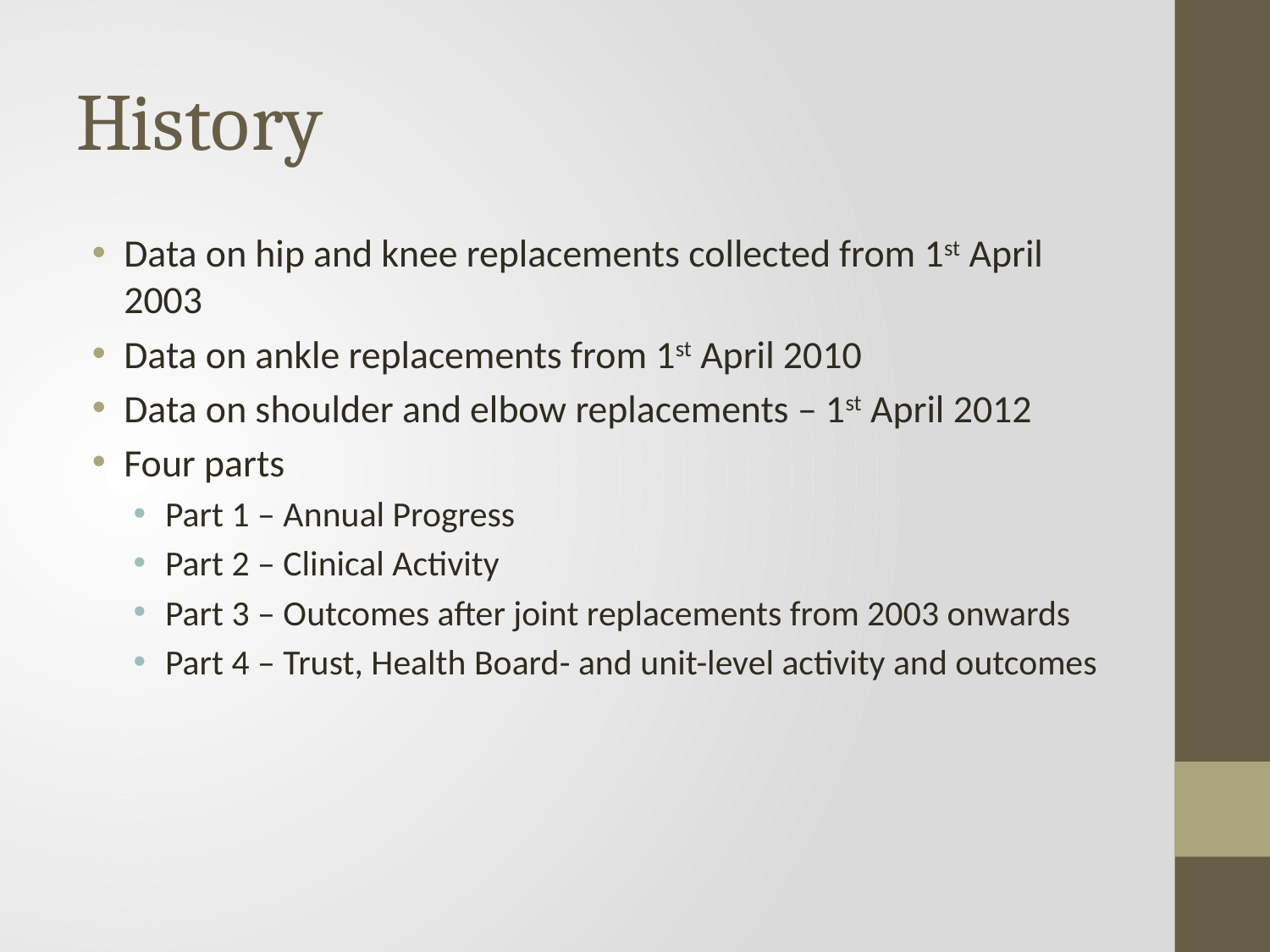

# History
Data on hip and knee replacements collected from 1st April 2003
Data on ankle replacements from 1st April 2010
Data on shoulder and elbow replacements – 1st April 2012
Four parts
Part 1 – Annual Progress
Part 2 – Clinical Activity
Part 3 – Outcomes after joint replacements from 2003 onwards
Part 4 – Trust, Health Board- and unit-level activity and outcomes